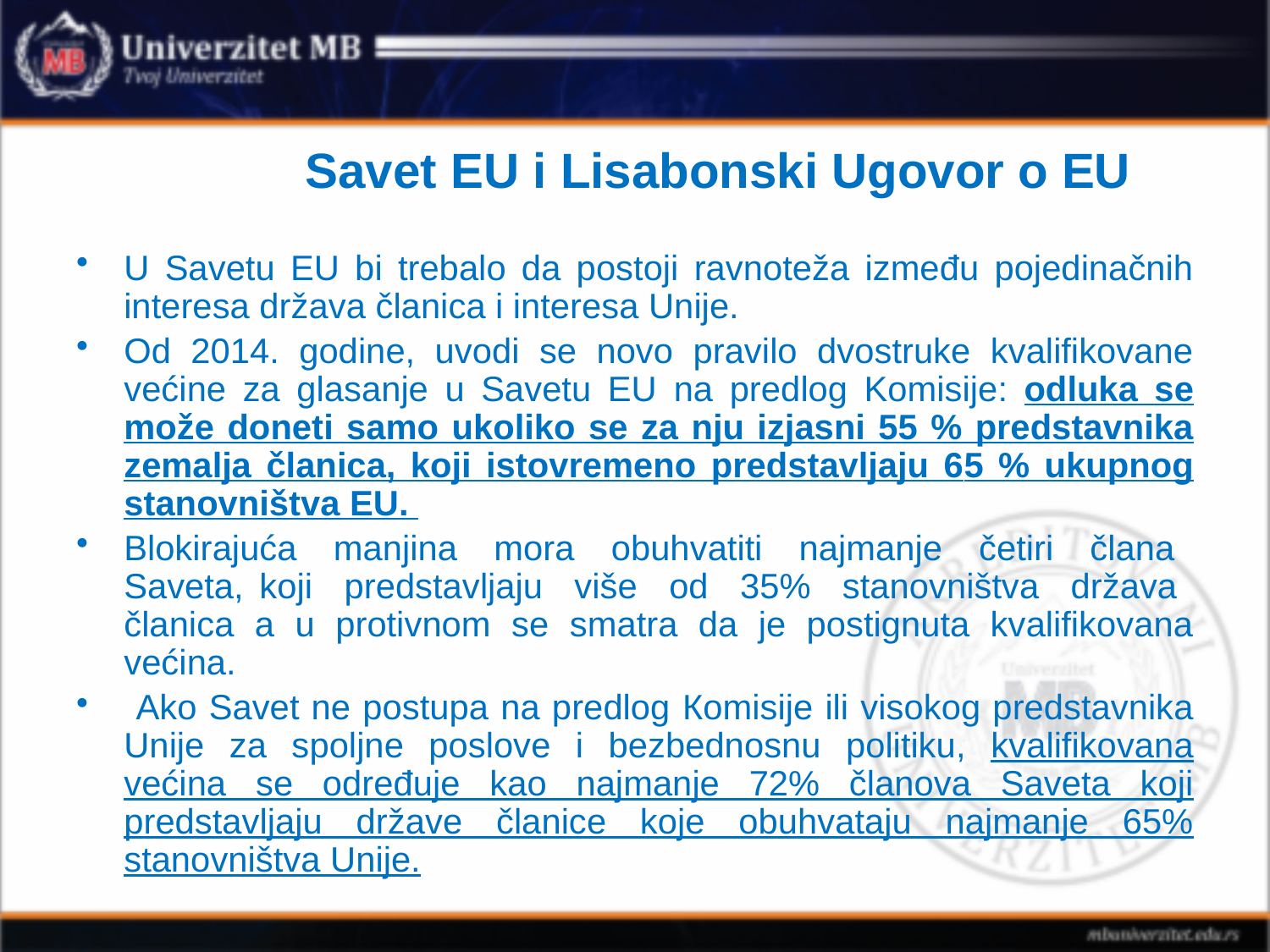

# Savet EU i Lisabonski Ugovor o EU
U Savetu EU bi trebalo da postoji ravnoteža između pojedinačnih interesa država članica i interesa Unije.
Od 2014. godine, uvodi se novo pravilo dvostruke kvalifikovane većine za glasanje u Savetu EU na predlog Komisije: odluka se može doneti samo ukoliko se za nju izjasni 55 % predstavnika zemalja članica, koji istovremeno predstavljaju 65 % ukupnog stanovništva EU.
Blokirajuća  manjina  mora  obuhvatiti  najmanje  četiri  člana  Saveta, koji  predstavljaju  više  od  35%  stanovništva  država  članica a u protivnom se smatra da je postignuta kvalifikovana većina.
 Ako Savet ne postupa na predlog Кomisije ili visokog predstavnika Unije za spoljne poslove i bezbednosnu politiku, kvalifikovana većina se određuje kao najmanje 72% članova Saveta koji predstavljaju države članice koje obuhvataju najmanje 65% stanovništva Unije.